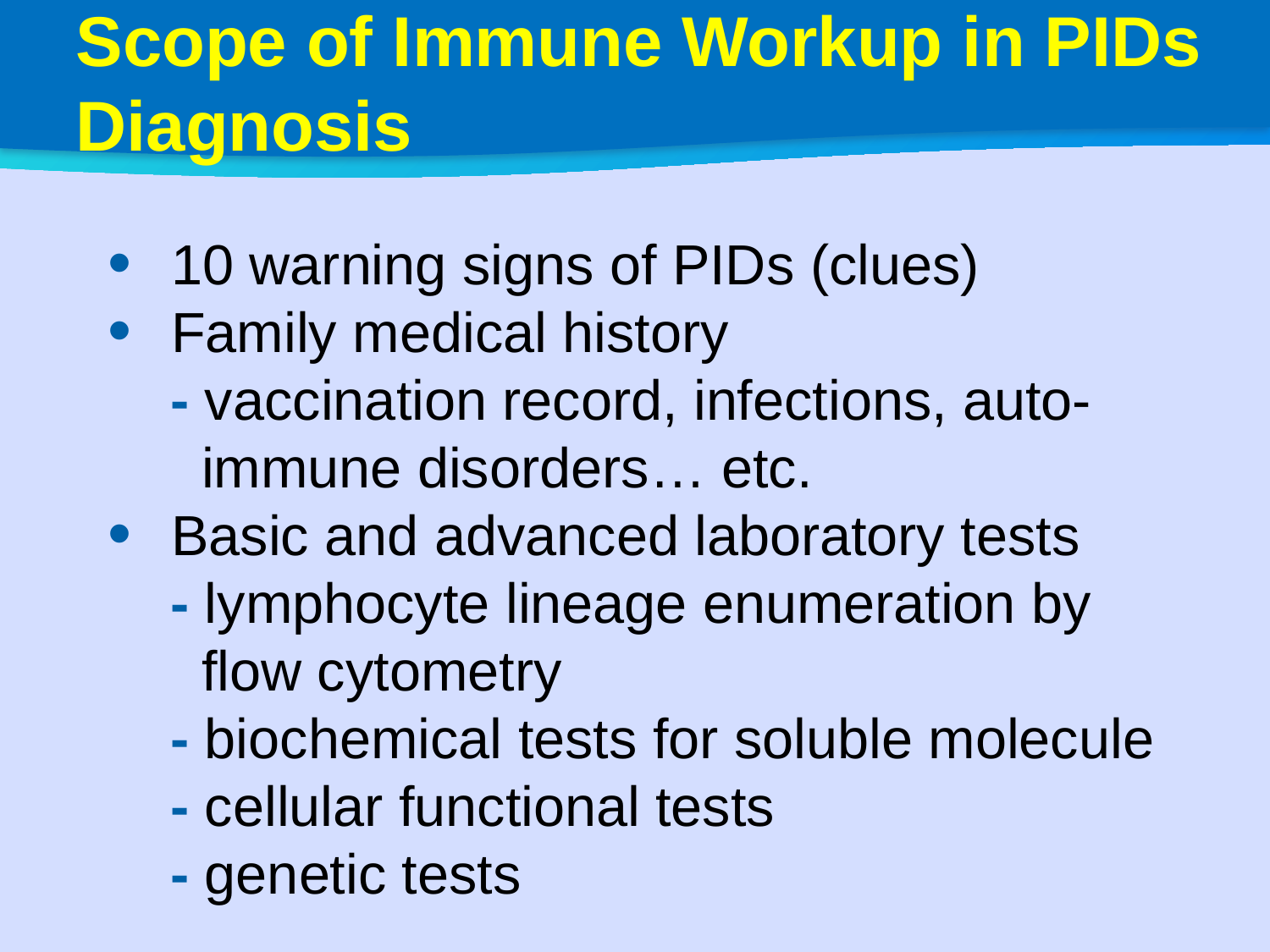

Scope of Immune Workup in PIDs Diagnosis

10 warning signs of PIDs (clues)
Family medical history
    - vaccination record, infections, auto-
      immune disorders… etc.
Basic and advanced laboratory tests
    - lymphocyte lineage enumeration by
      flow cytometry
    - biochemical tests for soluble molecule
    - cellular functional tests
    - genetic tests